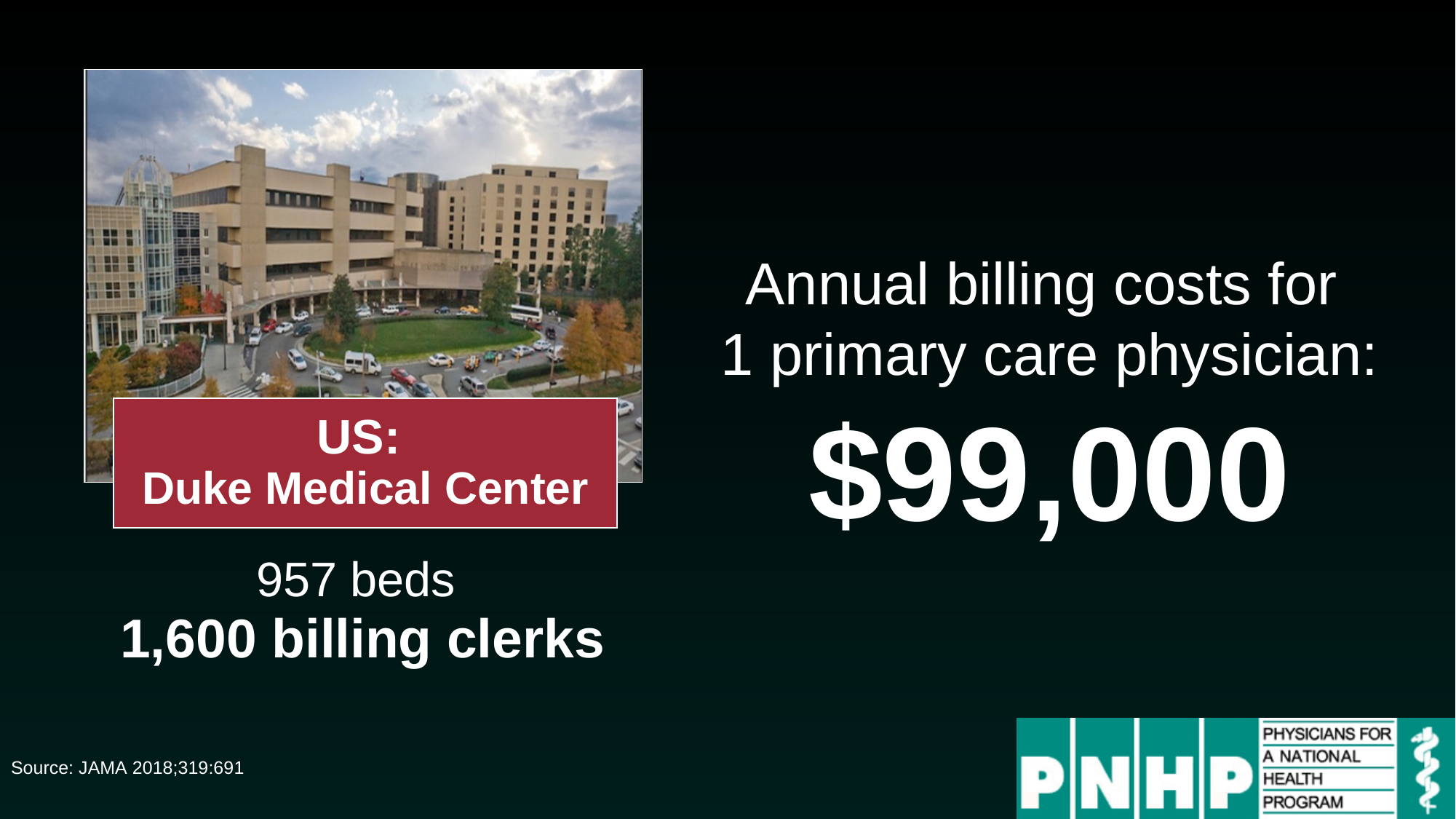

Annual billing costs for
1 primary care physician:
$99,000
US:
Duke Medical Center
957 beds
1,600 billing clerks
Source: JAMA 2018;319:691